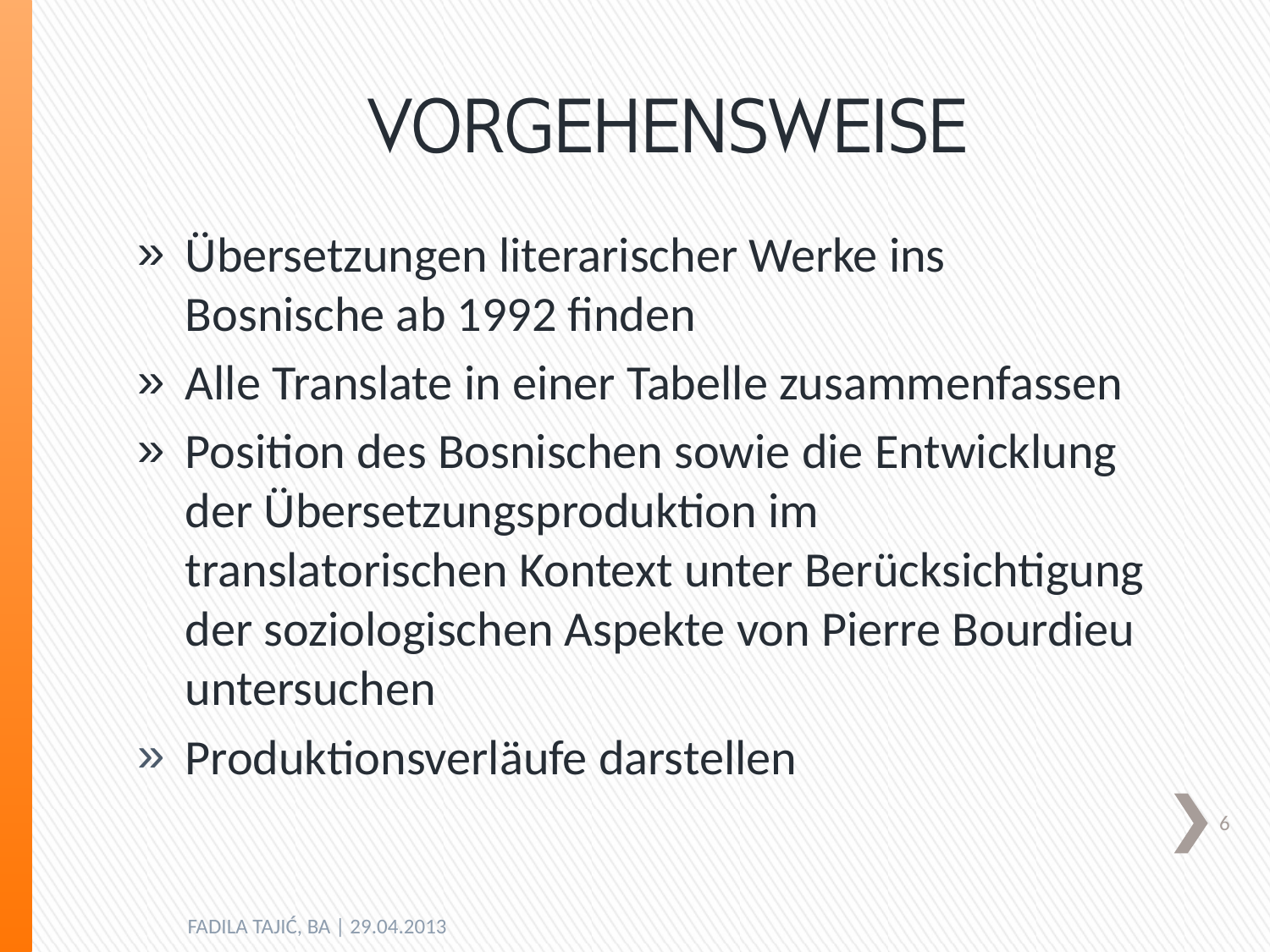

# Vorgehensweise
Übersetzungen literarischer Werke ins Bosnische ab 1992 finden
Alle Translate in einer Tabelle zusammenfassen
Position des Bosnischen sowie die Entwicklung der Übersetzungsproduktion im translatorischen Kontext unter Berücksichtigung der soziologischen Aspekte von Pierre Bourdieu untersuchen
Produktionsverläufe darstellen

6
FADILA TAJIĆ, BA | 29.04.2013